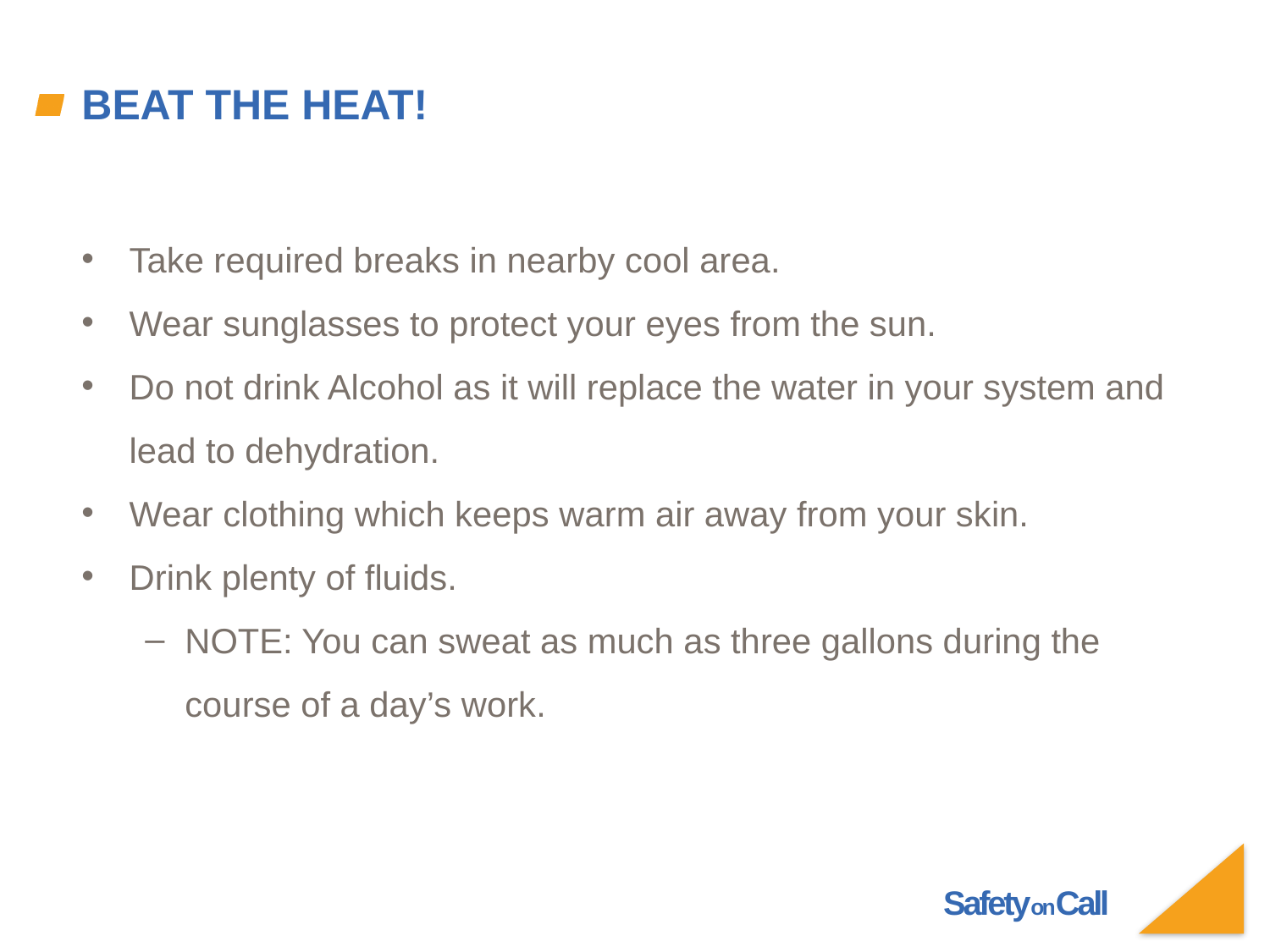

# Beat the Heat!
Take required breaks in nearby cool area.
Wear sunglasses to protect your eyes from the sun.
Do not drink Alcohol as it will replace the water in your system and lead to dehydration.
Wear clothing which keeps warm air away from your skin.
Drink plenty of fluids.
NOTE: You can sweat as much as three gallons during the course of a day’s work.